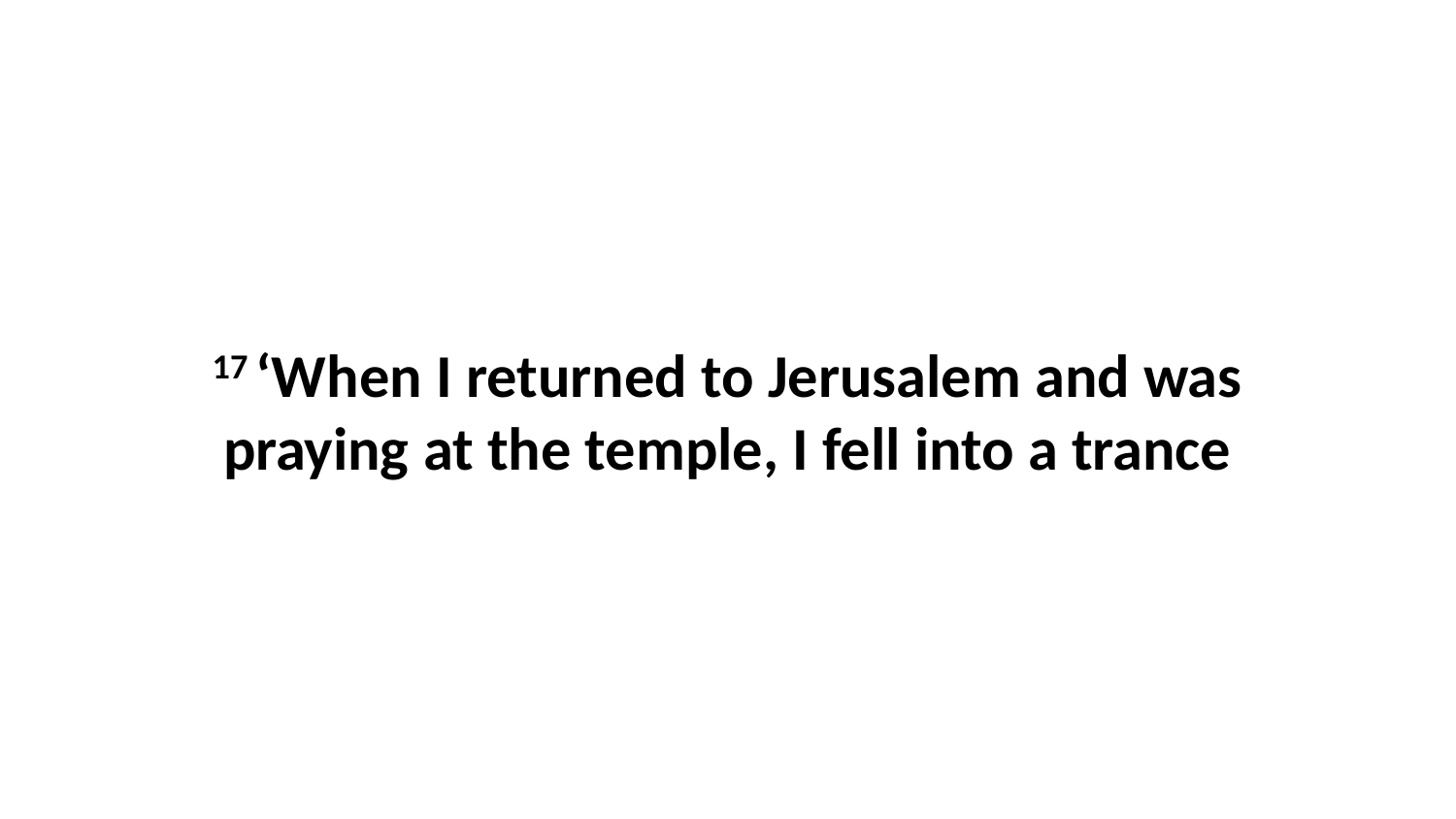

17 ‘When I returned to Jerusalem and was praying at the temple, I fell into a trance